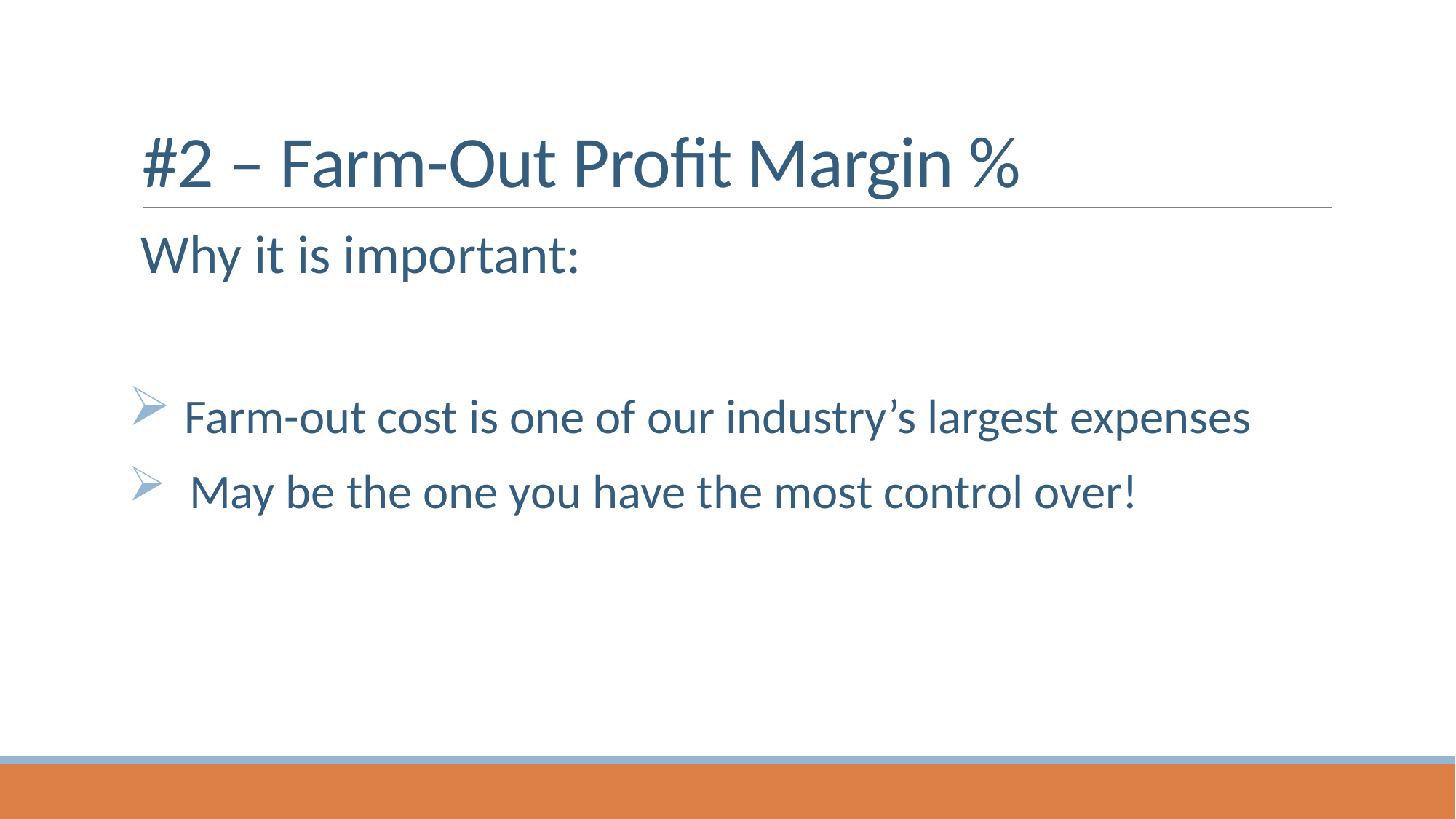

# #2 – Farm-Out Profit Margin %
Why it is important:

 Farm-out cost is one of our industry’s largest expenses
  May be the one you have the most control over!